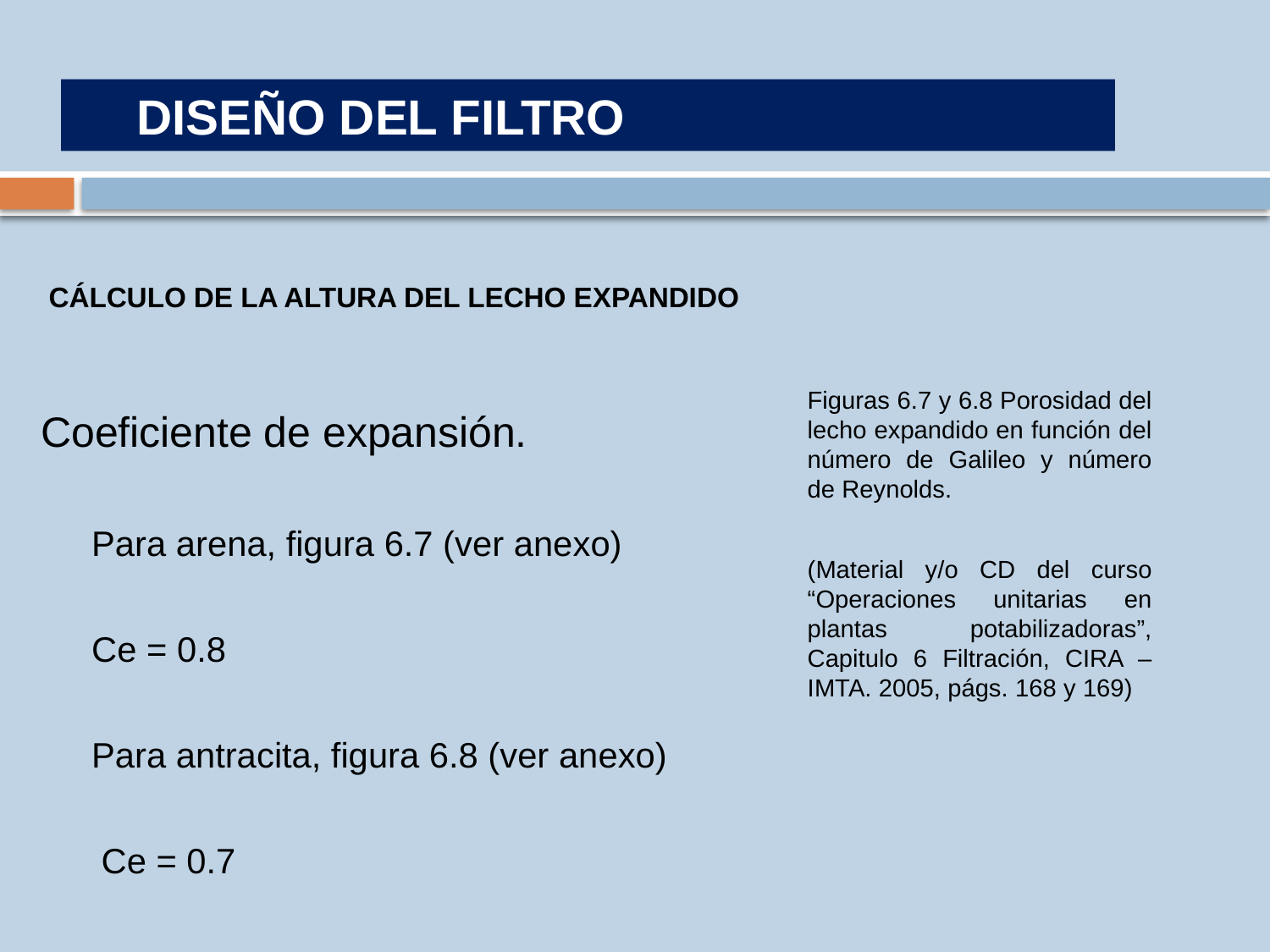

DISEÑO DEL FILTRO
CÁLCULO DE LA ALTURA DEL LECHO EXPANDIDO

Figuras 6.7 y 6.8 Porosidad del lecho expandido en función del número de Galileo y número de Reynolds.

(Material y/o CD del curso “Operaciones unitarias en plantas potabilizadoras”, Capitulo 6 Filtración, CIRA – IMTA. 2005, págs. 168 y 169)

 Coeficiente de expansión.
Para arena, figura 6.7 (ver anexo)

Ce = 0.8

Para antracita, figura 6.8 (ver anexo)

 Ce = 0.7